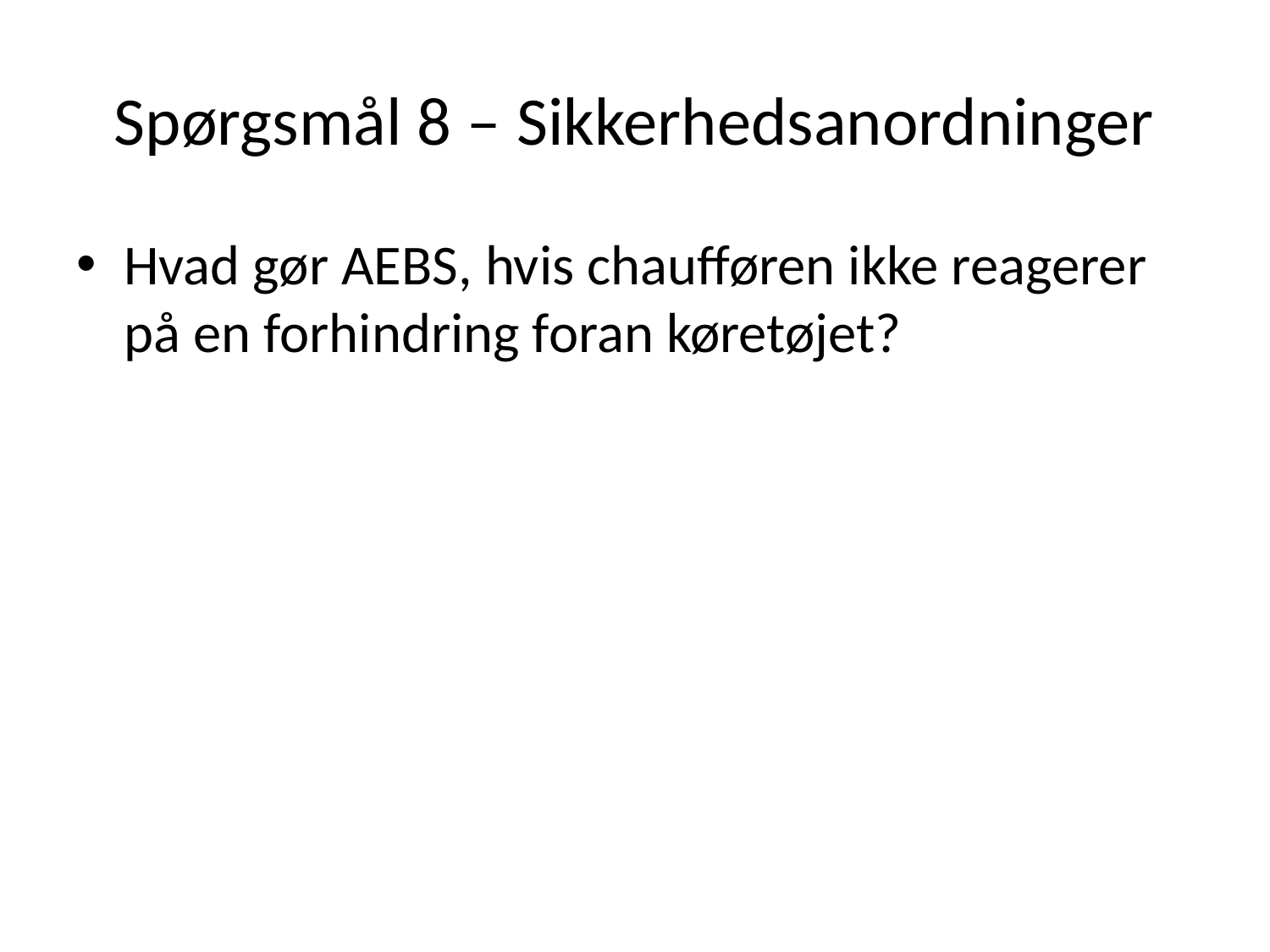

# Spørgsmål 8 – Sikkerhedsanordninger
Hvad gør AEBS, hvis chaufføren ikke reagerer på en forhindring foran køretøjet?